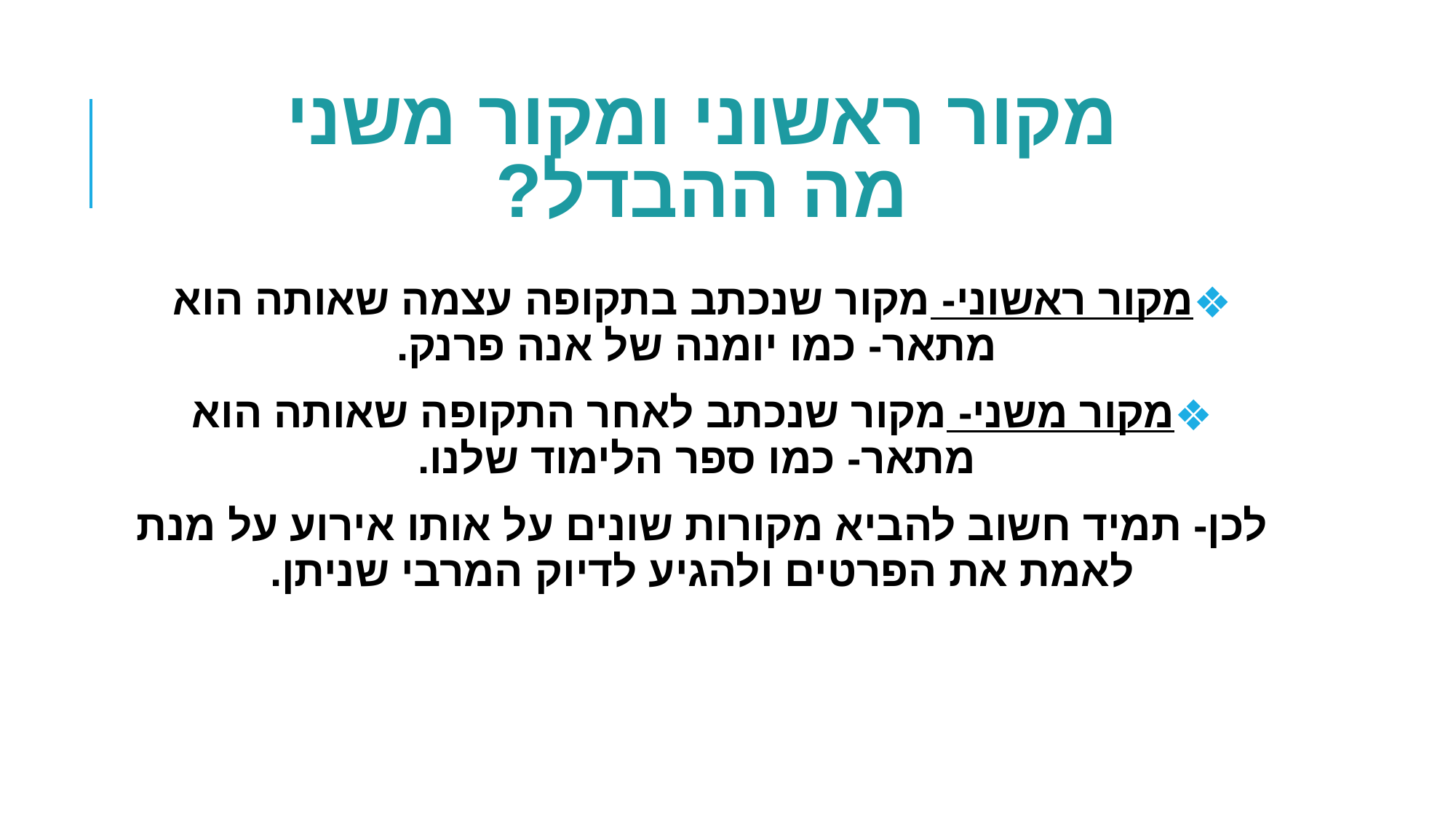

# מקור ראשוני ומקור משני מה ההבדל?
מקור ראשוני- מקור שנכתב בתקופה עצמה שאותה הוא מתאר- כמו יומנה של אנה פרנק.
מקור משני- מקור שנכתב לאחר התקופה שאותה הוא מתאר- כמו ספר הלימוד שלנו.
לכן- תמיד חשוב להביא מקורות שונים על אותו אירוע על מנת לאמת את הפרטים ולהגיע לדיוק המרבי שניתן.